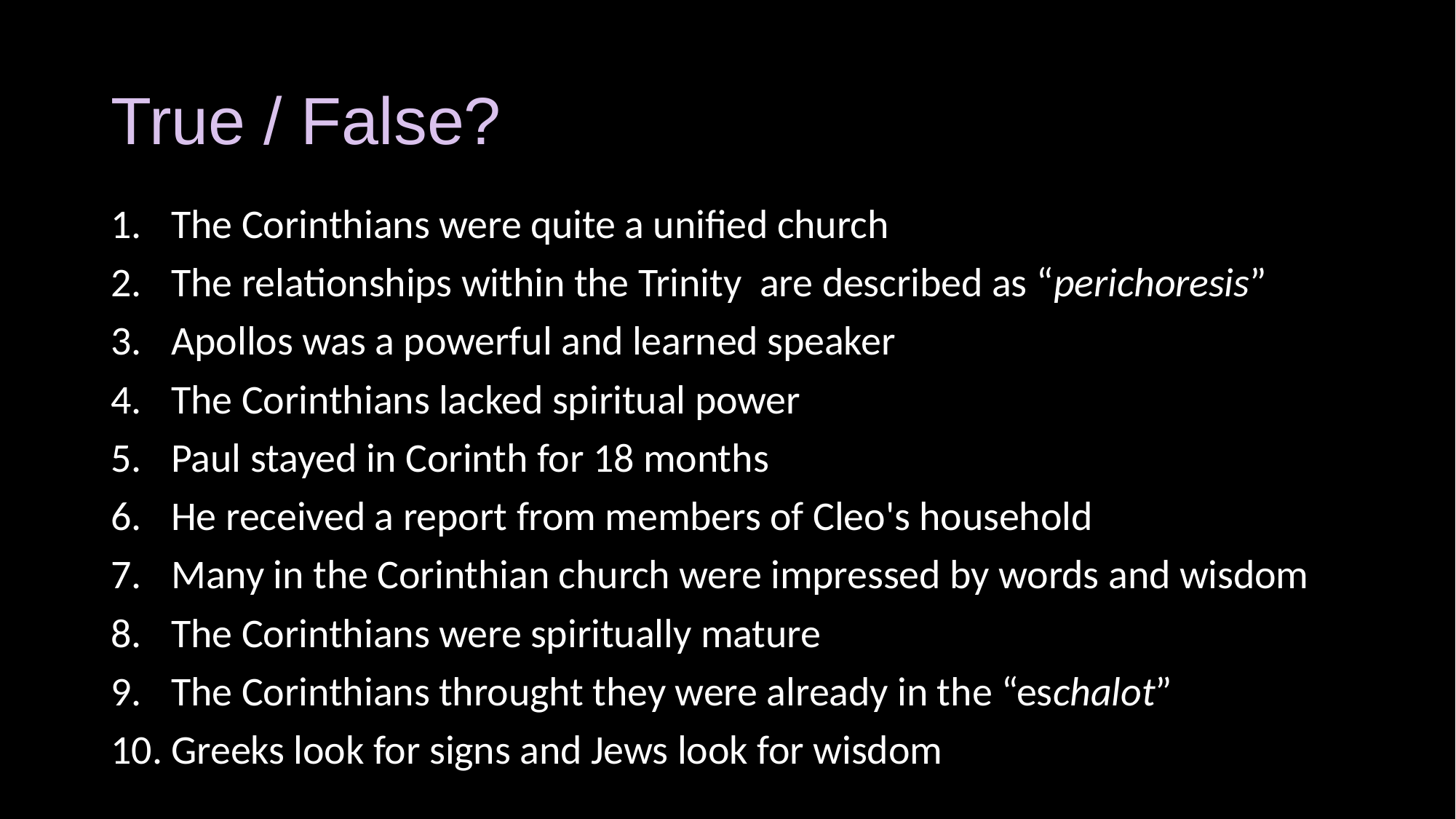

# True / False?
The Corinthians were quite a unified church
The relationships within the Trinity  are described as “perichoresis”
Apollos was a powerful and learned speaker
The Corinthians lacked spiritual power
Paul stayed in Corinth for 18 months
He received a report from members of Cleo's household
Many in the Corinthian church were impressed by words and wisdom
The Corinthians were spiritually mature
The Corinthians throught they were already in the “eschalot”
Greeks look for signs and Jews look for wisdom